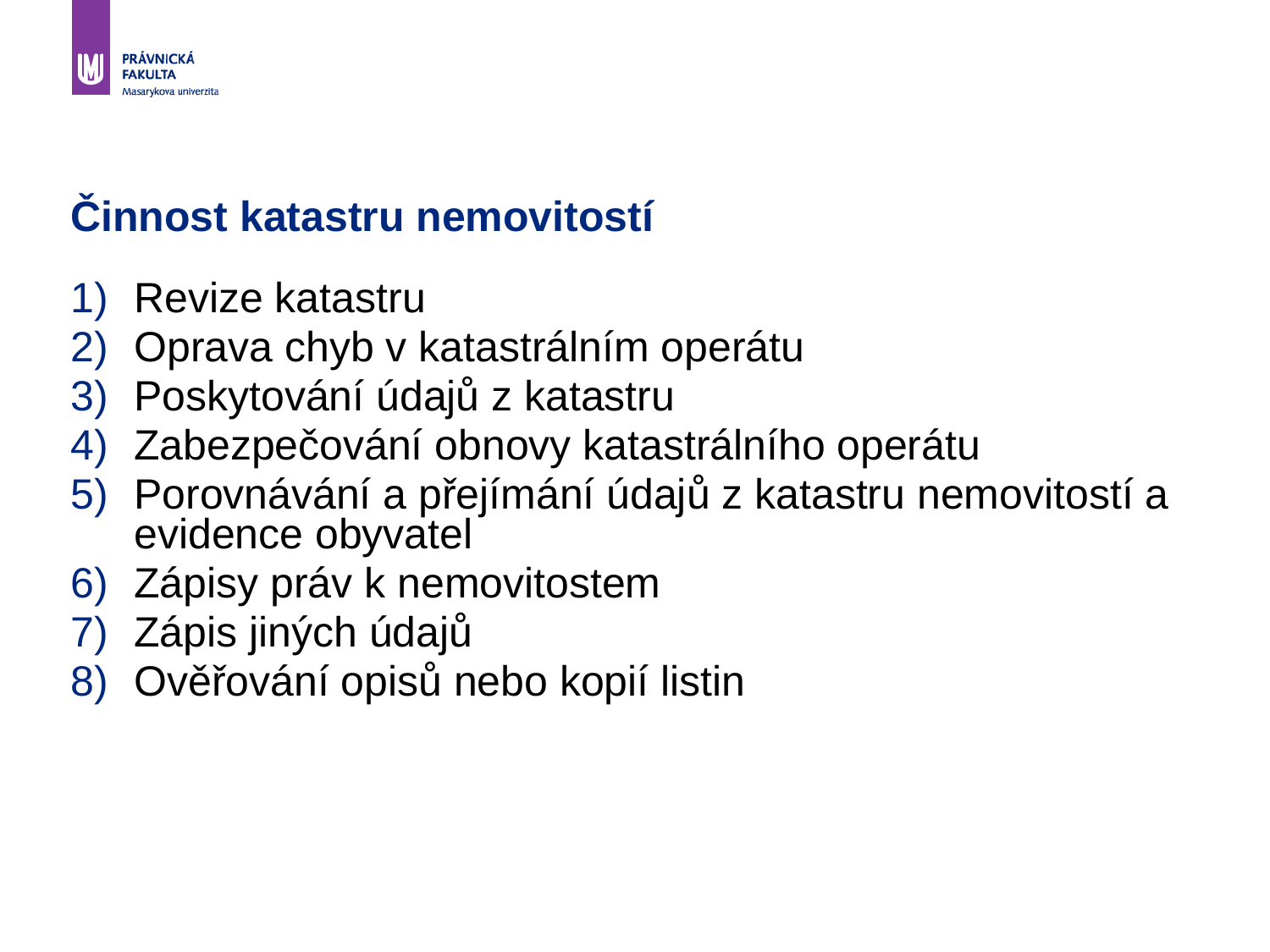

# Činnost katastru nemovitostí
Revize katastru
Oprava chyb v katastrálním operátu
Poskytování údajů z katastru
Zabezpečování obnovy katastrálního operátu
Porovnávání a přejímání údajů z katastru nemovitostí a evidence obyvatel
Zápisy práv k nemovitostem
Zápis jiných údajů
Ověřování opisů nebo kopií listin